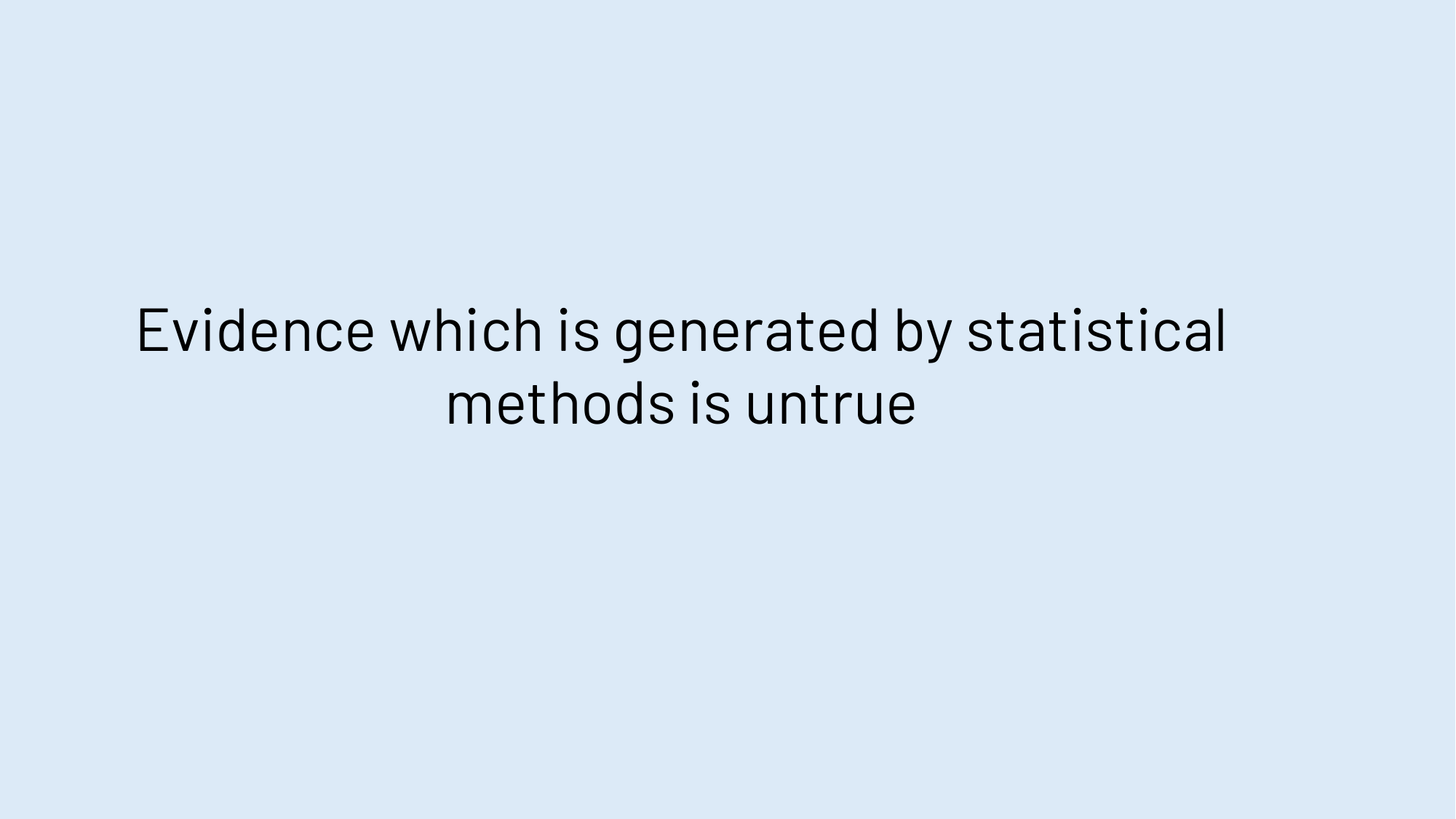

Evidence which is generated by statistical methods is untrue